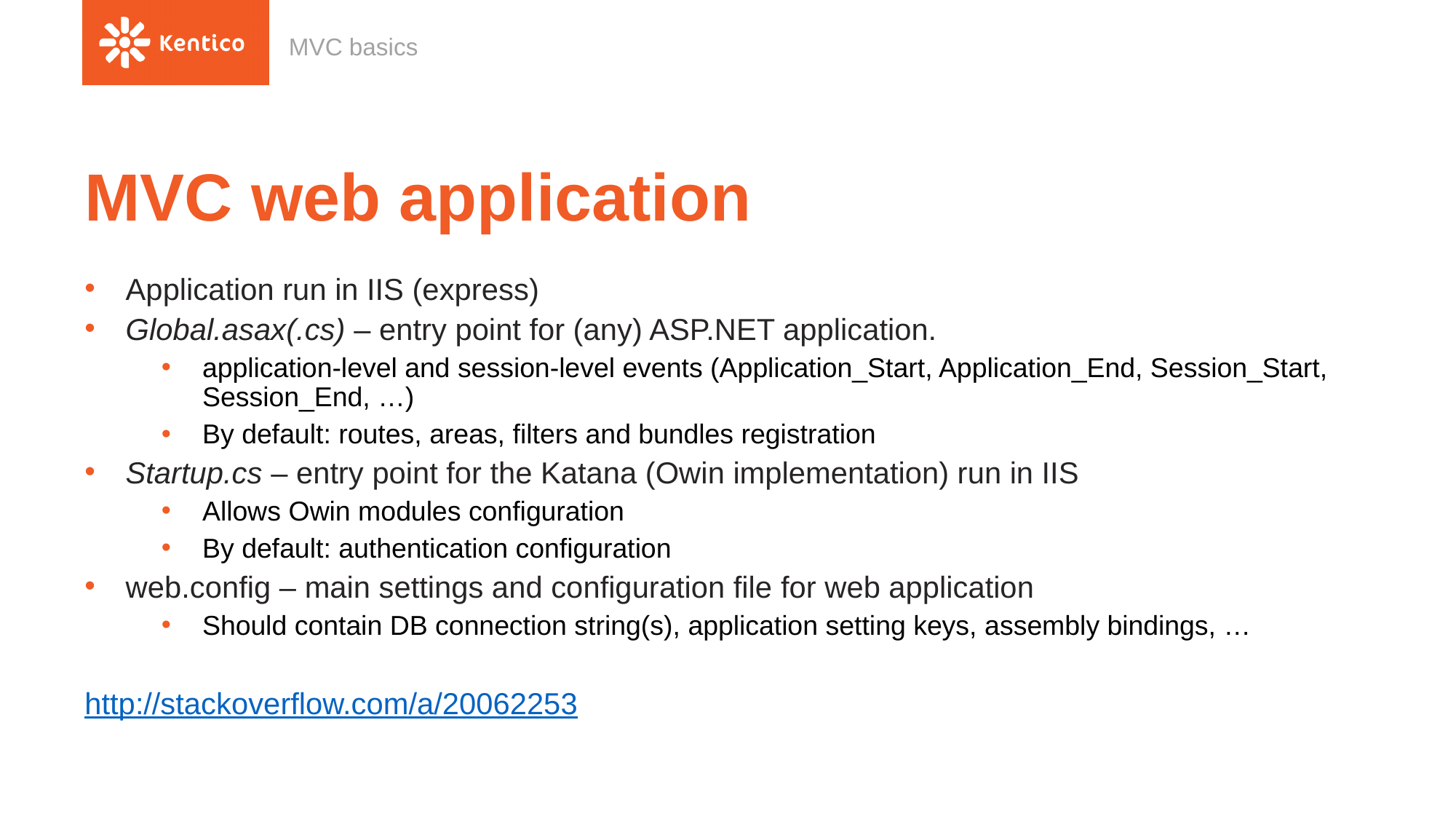

MVC basics

# MVC web application
Application run in IIS (express)
Global.asax(.cs) – entry point for (any) ASP.NET application.
application-level and session-level events (Application_Start, Application_End, Session_Start, Session_End, …)
By default: routes, areas, filters and bundles registration
Startup.cs – entry point for the Katana (Owin implementation) run in IIS
Allows Owin modules configuration
By default: authentication configuration
web.config – main settings and configuration file for web application
Should contain DB connection string(s), application setting keys, assembly bindings, …

http://stackoverflow.com/a/20062253